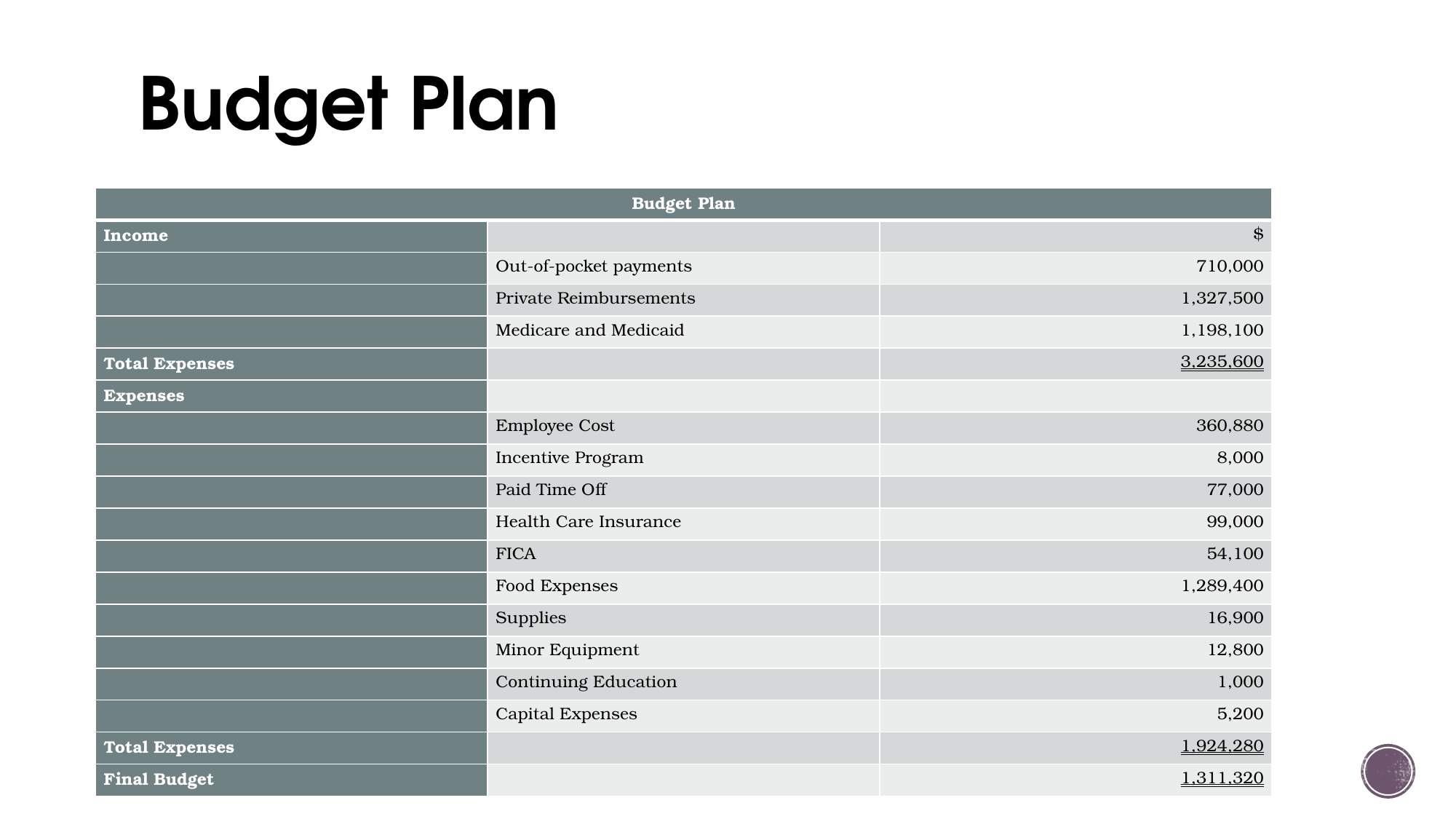

# Budget Plan
| Budget Plan |  |  |
| --- | --- | --- |
| Income |  | $ |
|  | Out-of-pocket payments | 710,000 |
|  | Private Reimbursements | 1,327,500 |
|  | Medicare and Medicaid | 1,198,100 |
| Total Expenses |  | 3,235,600 |
| Expenses |  |  |
|  | Employee Cost | 360,880 |
|  | Incentive Program | 8,000 |
|  | Paid Time Off | 77,000 |
|  | Health Care Insurance | 99,000 |
|  | FICA | 54,100 |
|  | Food Expenses | 1,289,400 |
|  | Supplies | 16,900 |
|  | Minor Equipment | 12,800 |
|  | Continuing Education | 1,000 |
|  | Capital Expenses | 5,200 |
| Total Expenses |  | 1,924,280 |
| Final Budget |  | 1,311,320 |